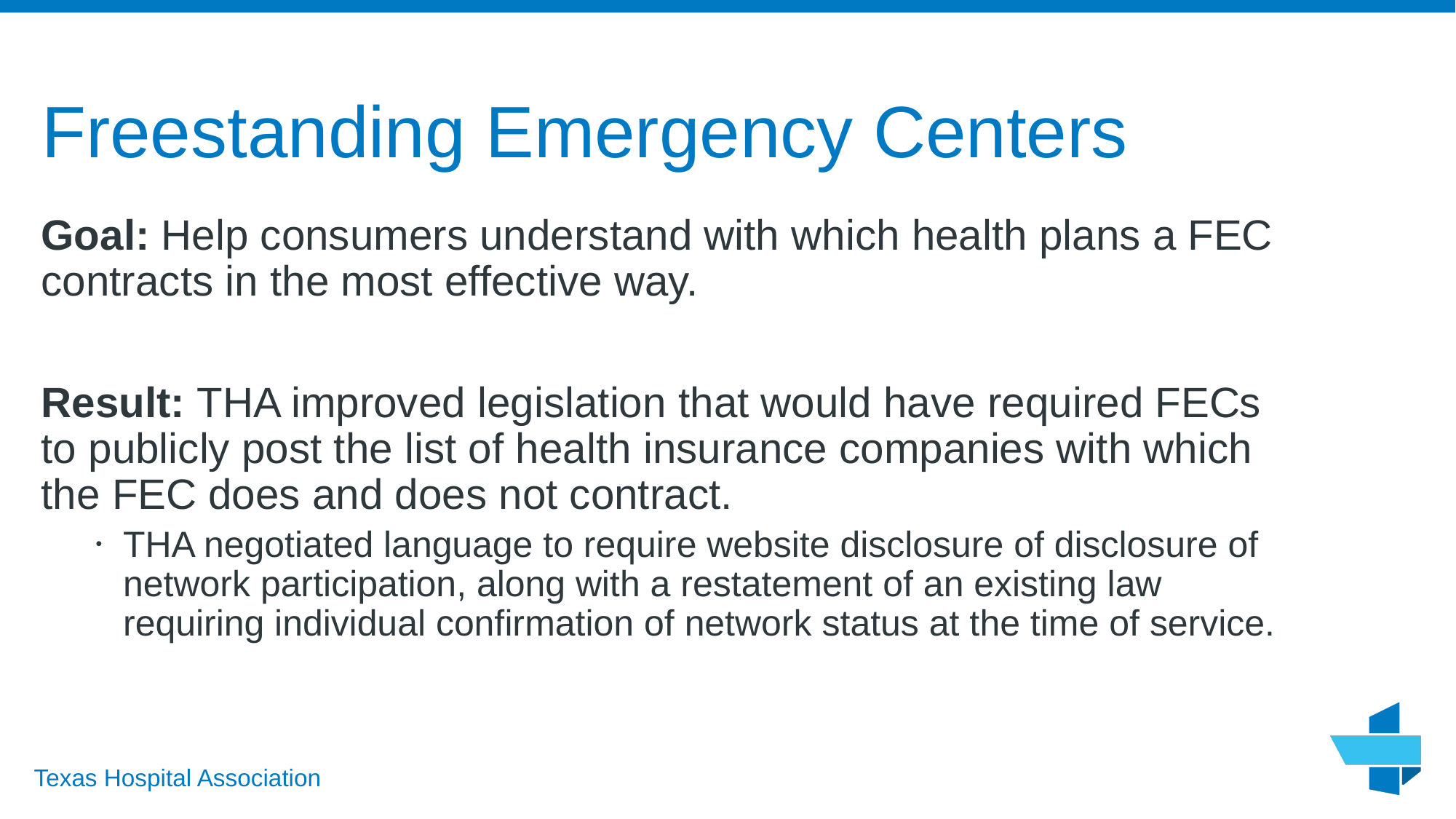

# Freestanding Emergency Centers
Goal: Help consumers understand with which health plans a FEC contracts in the most effective way.

Result: THA improved legislation that would have required FECs to publicly post the list of health insurance companies with which the FEC does and does not contract.
THA negotiated language to require website disclosure of disclosure of network participation, along with a restatement of an existing law requiring individual confirmation of network status at the time of service.